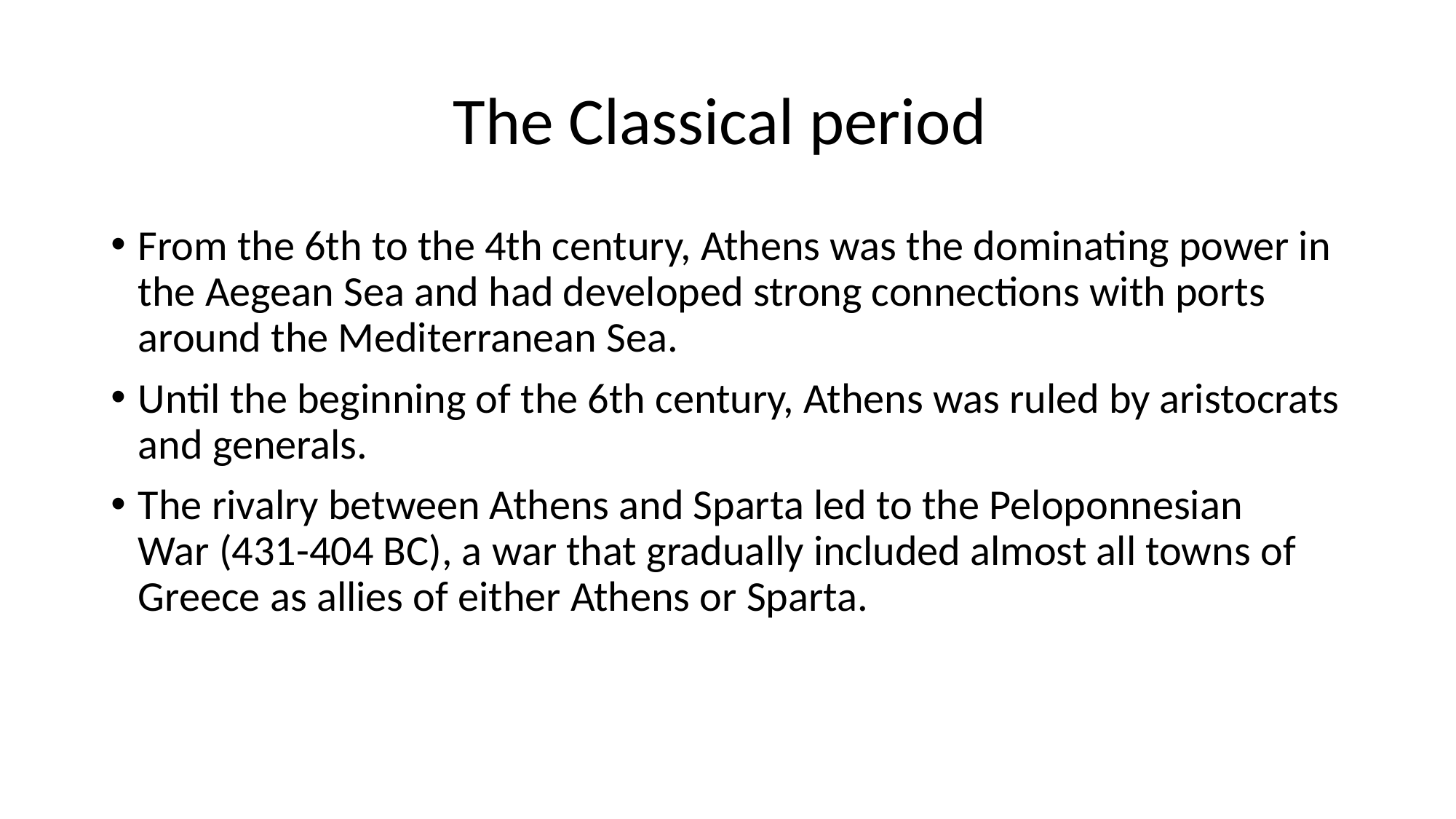

# The Classical period
From the 6th to the 4th century, Athens was the dominating power in the Aegean Sea and had developed strong connections with ports around the Mediterranean Sea.
Until the beginning of the 6th century, Athens was ruled by aristocrats and generals.
The rivalry between Athens and Sparta led to the Peloponnesian War (431-404 BC), a war that gradually included almost all towns of Greece as allies of either Athens or Sparta.